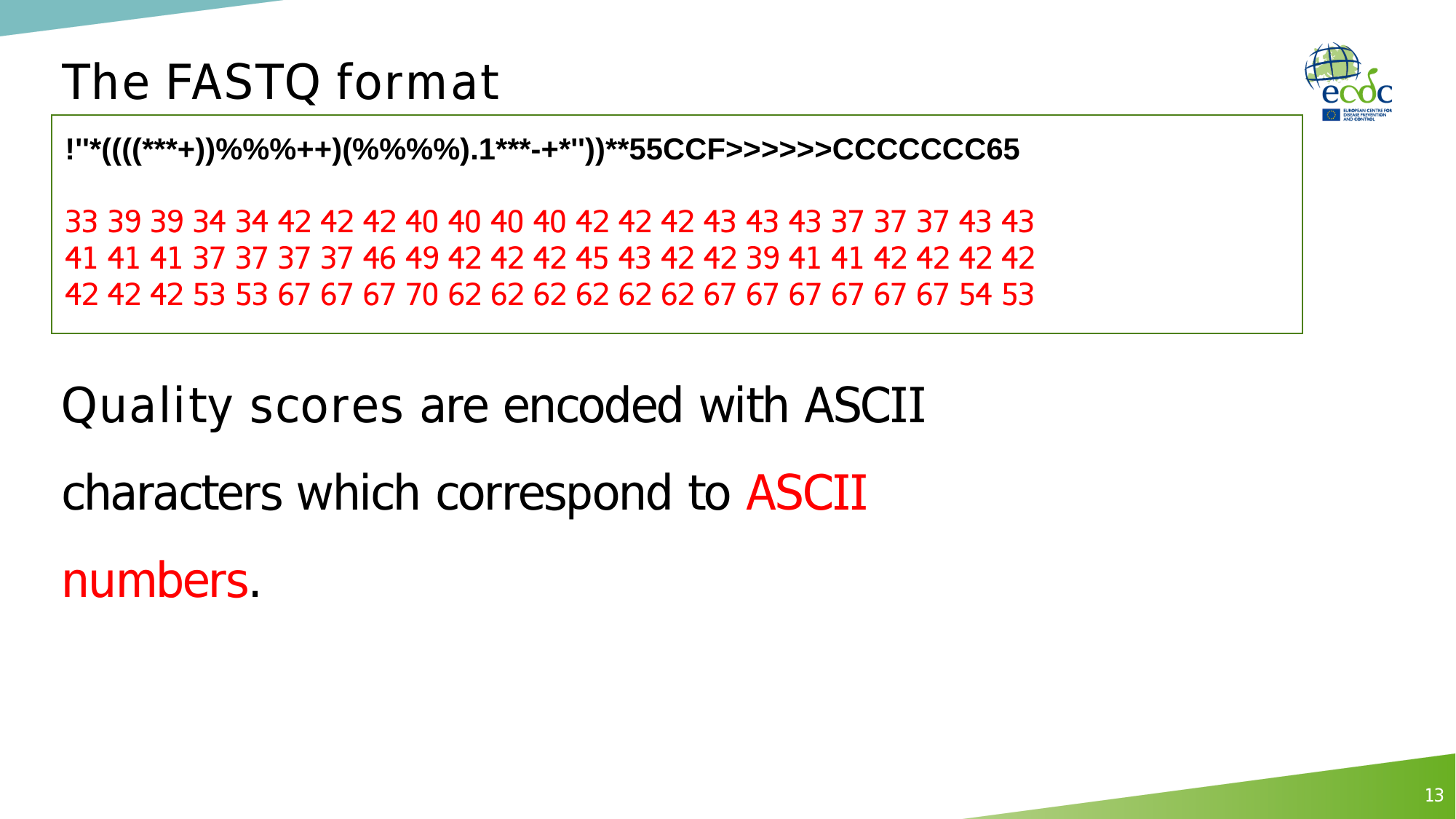

# The FASTQ format

!''*((((***+))%%%++)(%%%%).1***-+*''))**55CCF>>>>>>CCCCCCC65

33 39 39 34 34 42 42 42 40 40 40 40 42 42 42 43 43 43 37 37 37 43 43
41 41 41 37 37 37 37 46 49 42 42 42 45 43 42 42 39 41 41 42 42 42 42
42 42 42 53 53 67 67 67 70 62 62 62 62 62 62 67 67 67 67 67 67 54 53

Quality scores are encoded with ASCII characters which correspond to ASCII numbers.
13